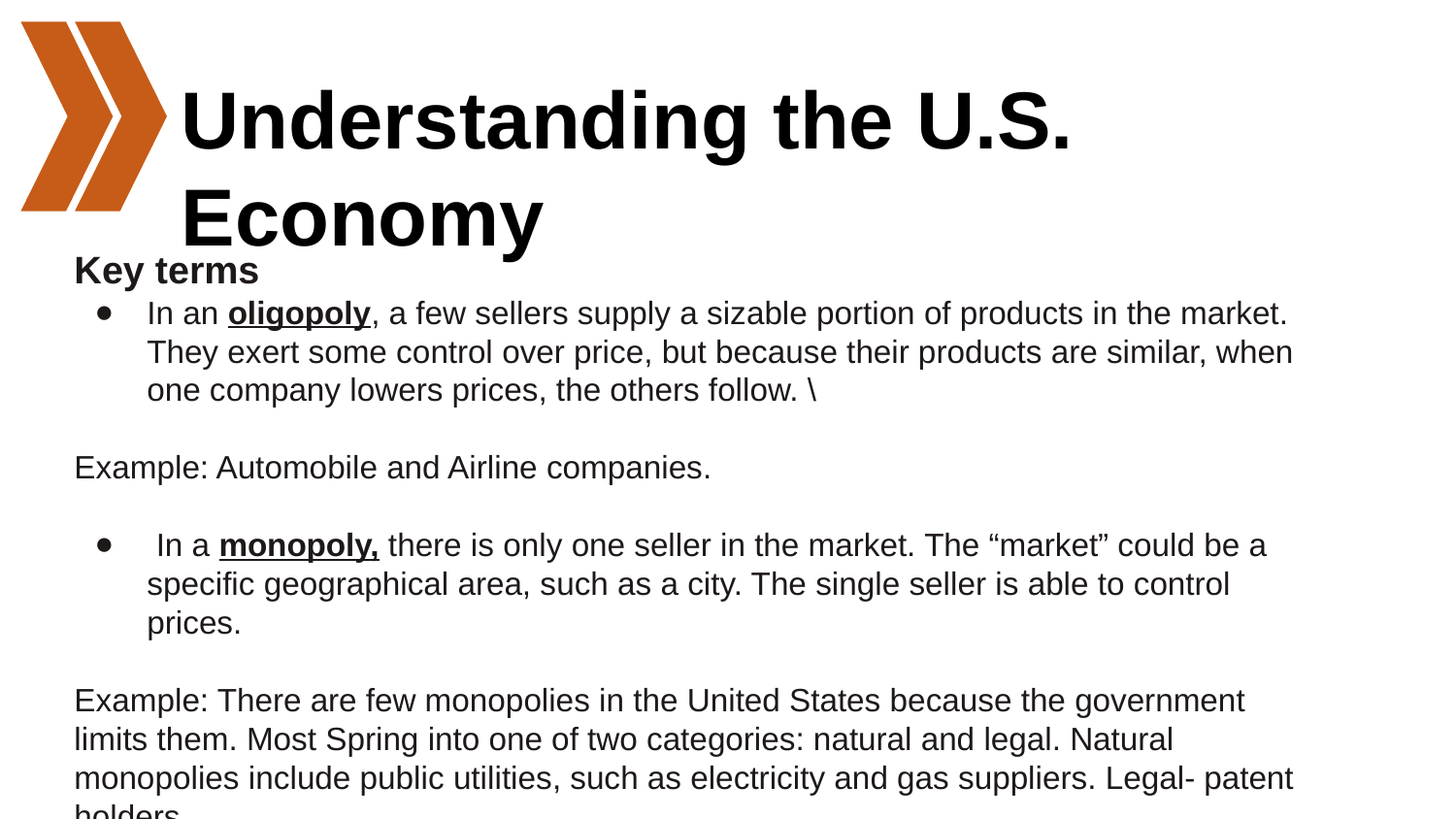

# Understanding the U.S. Economy
Key terms
In an oligopoly, a few sellers supply a sizable portion of products in the market. They exert some control over price, but because their products are similar, when one company lowers prices, the others follow. \

Example: Automobile and Airline companies.

 In a monopoly, there is only one seller in the market. The “market” could be a specific geographical area, such as a city. The single seller is able to control prices.

Example: There are few monopolies in the United States because the government limits them. Most Spring into one of two categories: natural and legal. Natural monopolies include public utilities, such as electricity and gas suppliers. Legal- patent holders